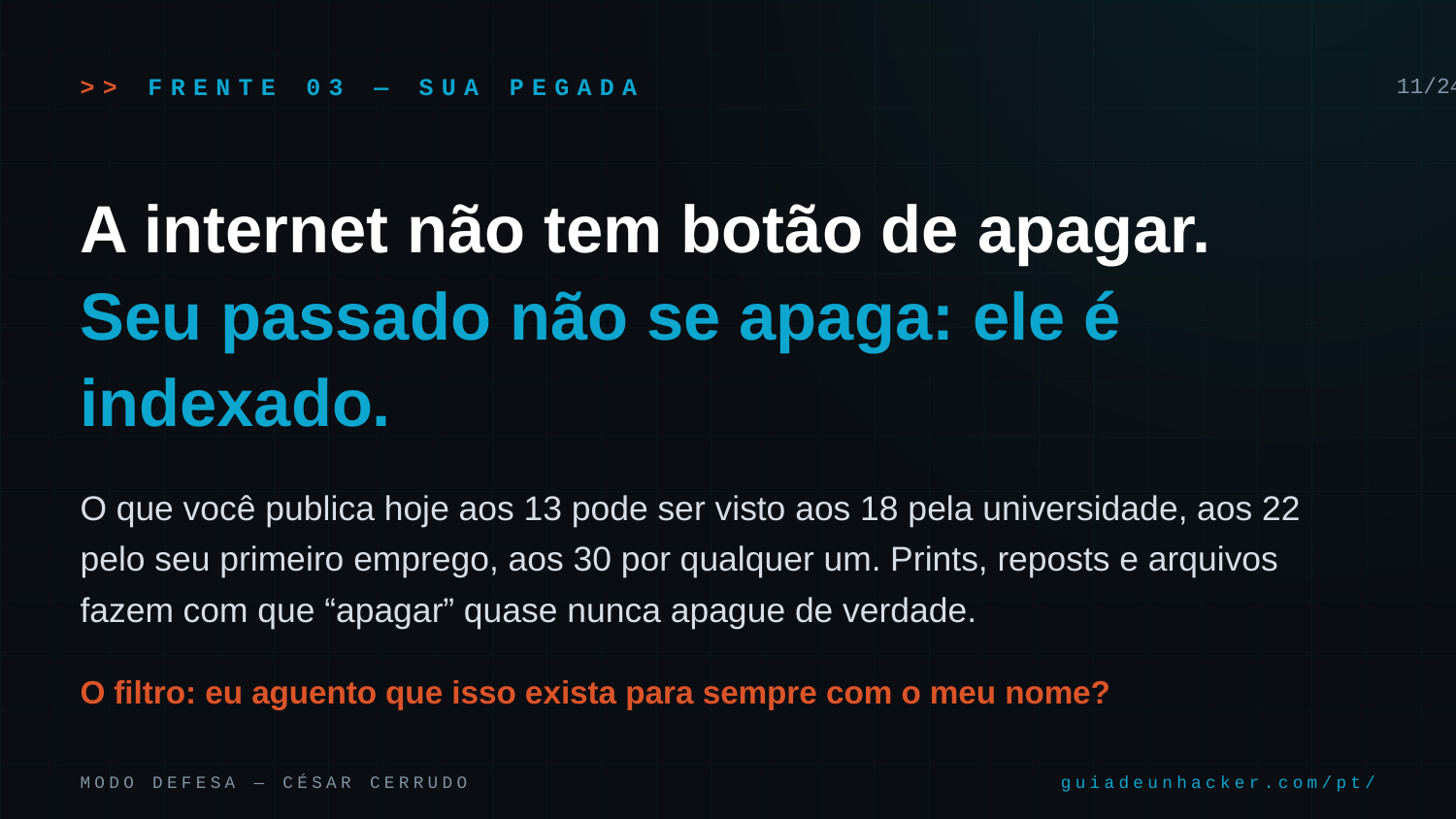

>> FRENTE 03 — SUA PEGADA
11/24
A internet não tem botão de apagar.
Seu passado não se apaga: ele é indexado.
O que você publica hoje aos 13 pode ser visto aos 18 pela universidade, aos 22 pelo seu primeiro emprego, aos 30 por qualquer um. Prints, reposts e arquivos fazem com que “apagar” quase nunca apague de verdade.
O filtro: eu aguento que isso exista para sempre com o meu nome?
MODO DEFESA — CÉSAR CERRUDO
guiadeunhacker.com/pt/